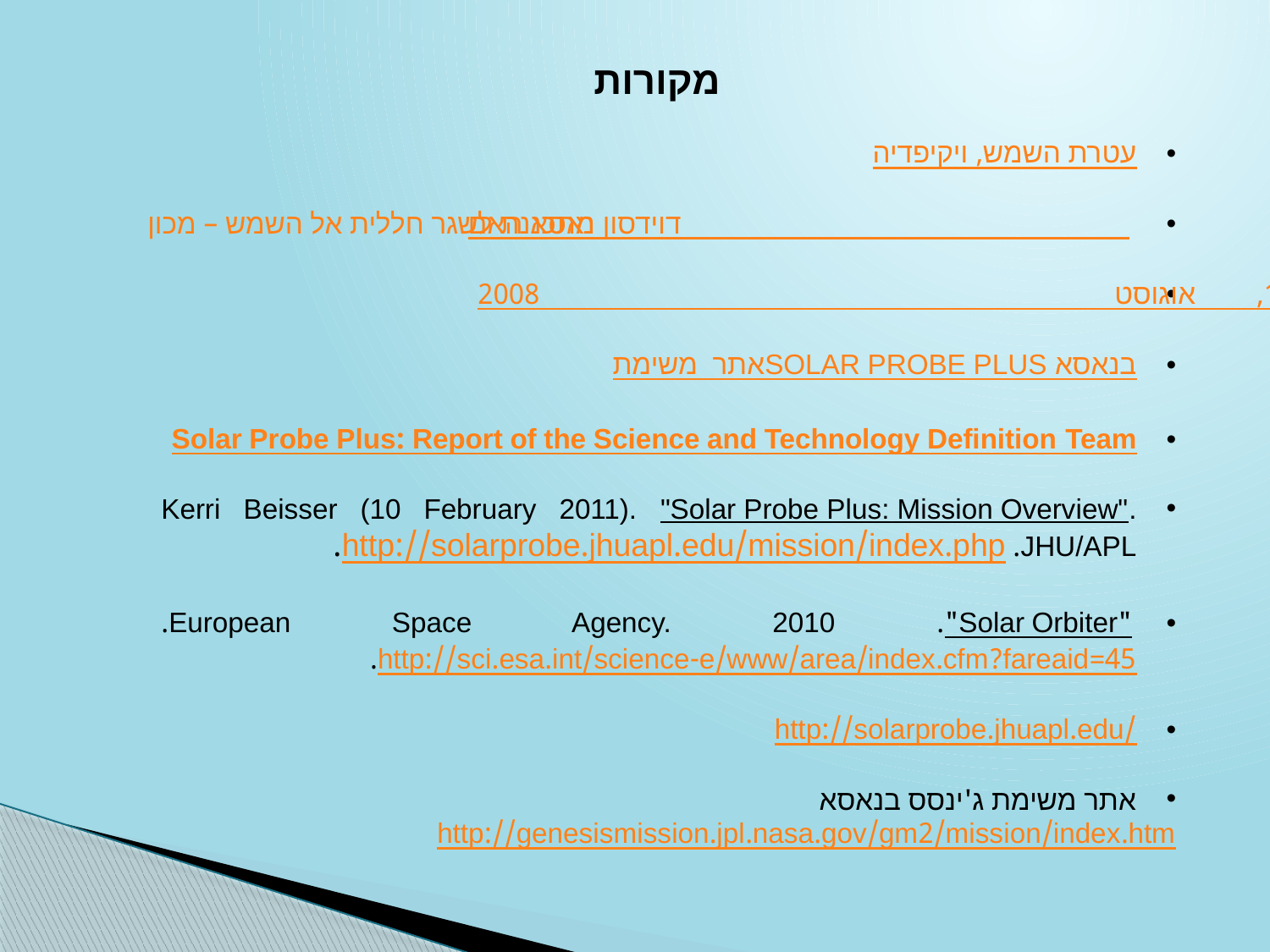

מקורות
עטרת השמש, ויקיפדיה

האם נאסא מתכננת לשגר חללית אל השמש – מכון דוידסון

גלילאו, לעולם בעקבות השמש, גיליון 120, אוגוסט 2008

אתר משימת SOLAR PROBE PLUS בנאסא

Solar Probe Plus: Report of the Science and Technology Definition Team

Kerri Beisser (10 February 2011). "Solar Probe Plus: Mission Overview". JHU/APL. http://solarprobe.jhuapl.edu/mission/index.php.

"Solar Orbiter". European Space Agency. 2010. http://sci.esa.int/science-e/www/area/index.cfm?fareaid=45.

http://solarprobe.jhuapl.edu/

אתר משימת ג'ינסס בנאסא
http://genesismission.jpl.nasa.gov/gm2/mission/index.htm